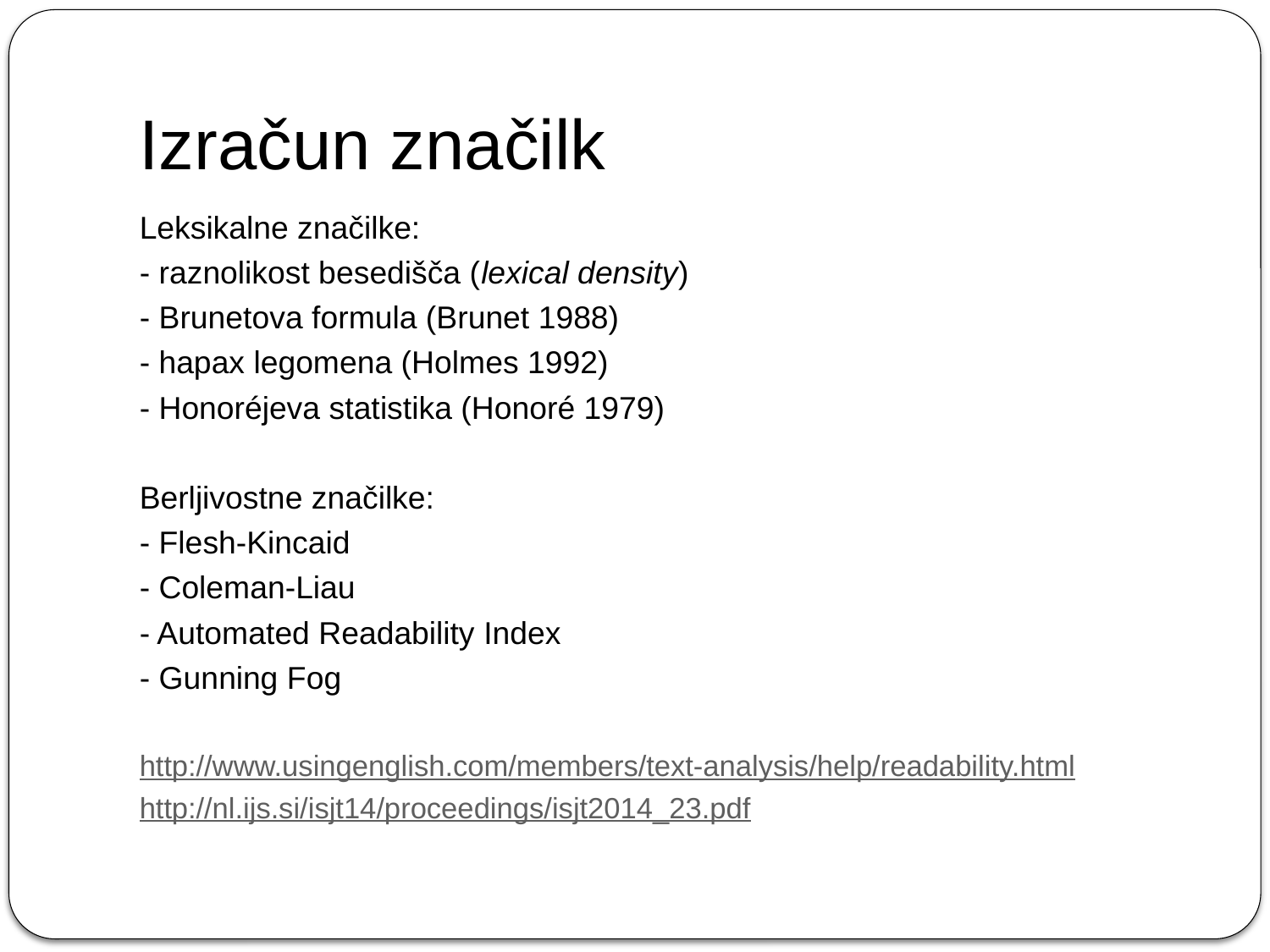

# Izračun značilk
Leksikalne značilke:
- raznolikost besedišča (lexical density)
- Brunetova formula (Brunet 1988)
- hapax legomena (Holmes 1992)
- Honoréjeva statistika (Honoré 1979)

Berljivostne značilke:
- Flesh-Kincaid
- Coleman-Liau
- Automated Readability Index
- Gunning Fog

http://www.usingenglish.com/members/text-analysis/help/readability.html
http://nl.ijs.si/isjt14/proceedings/isjt2014_23.pdf